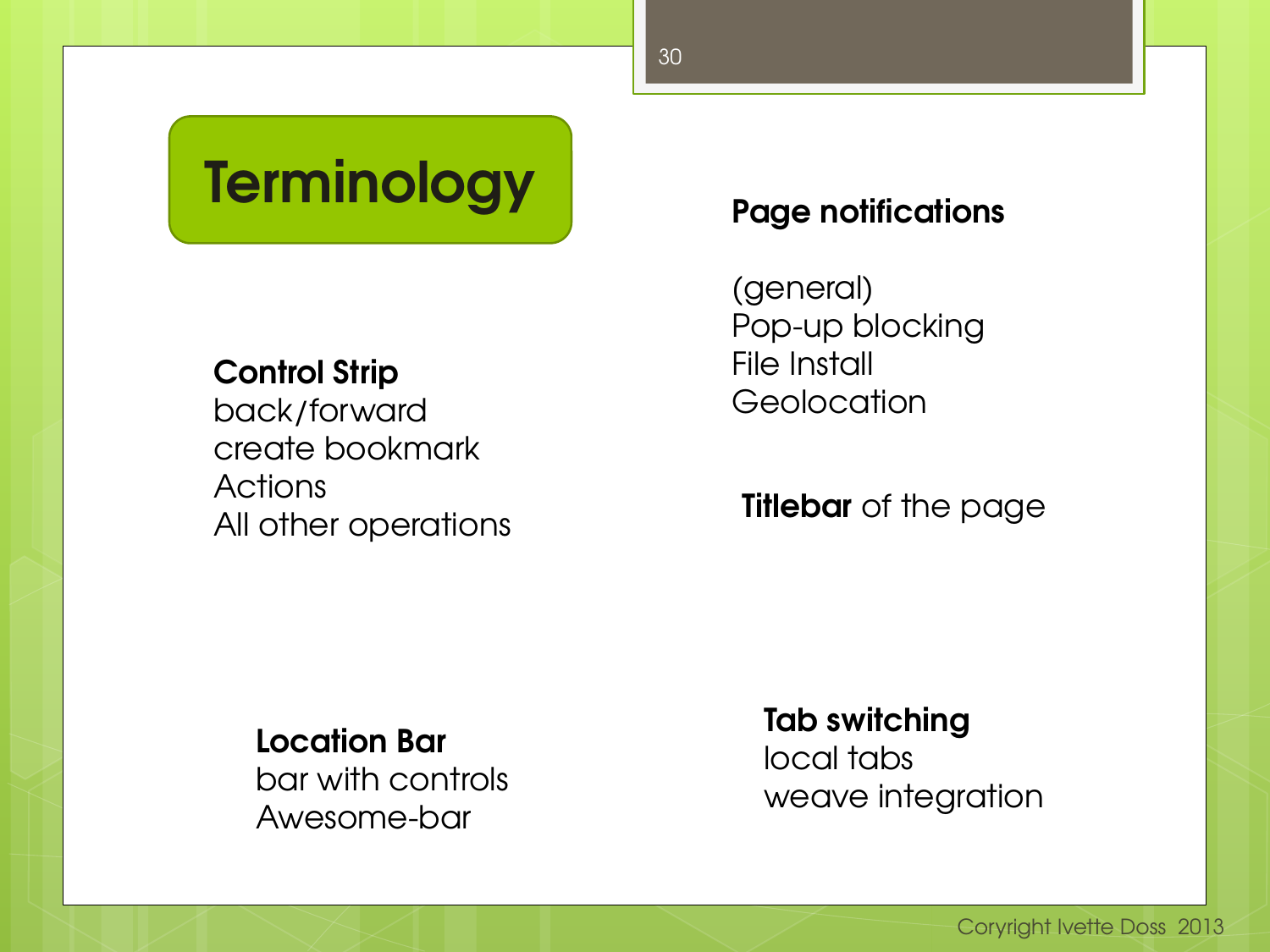

30
Terminology

Page notifications

(general)
Pop-up blocking
File Install
Geolocation

Control Strip
back/forward
create bookmark
Actions
All other operations
Titlebar of the page

Tab switching
local tabs
weave integration

Location Bar
bar with controls
Awesome-bar
Coryright Ivette Doss  2013